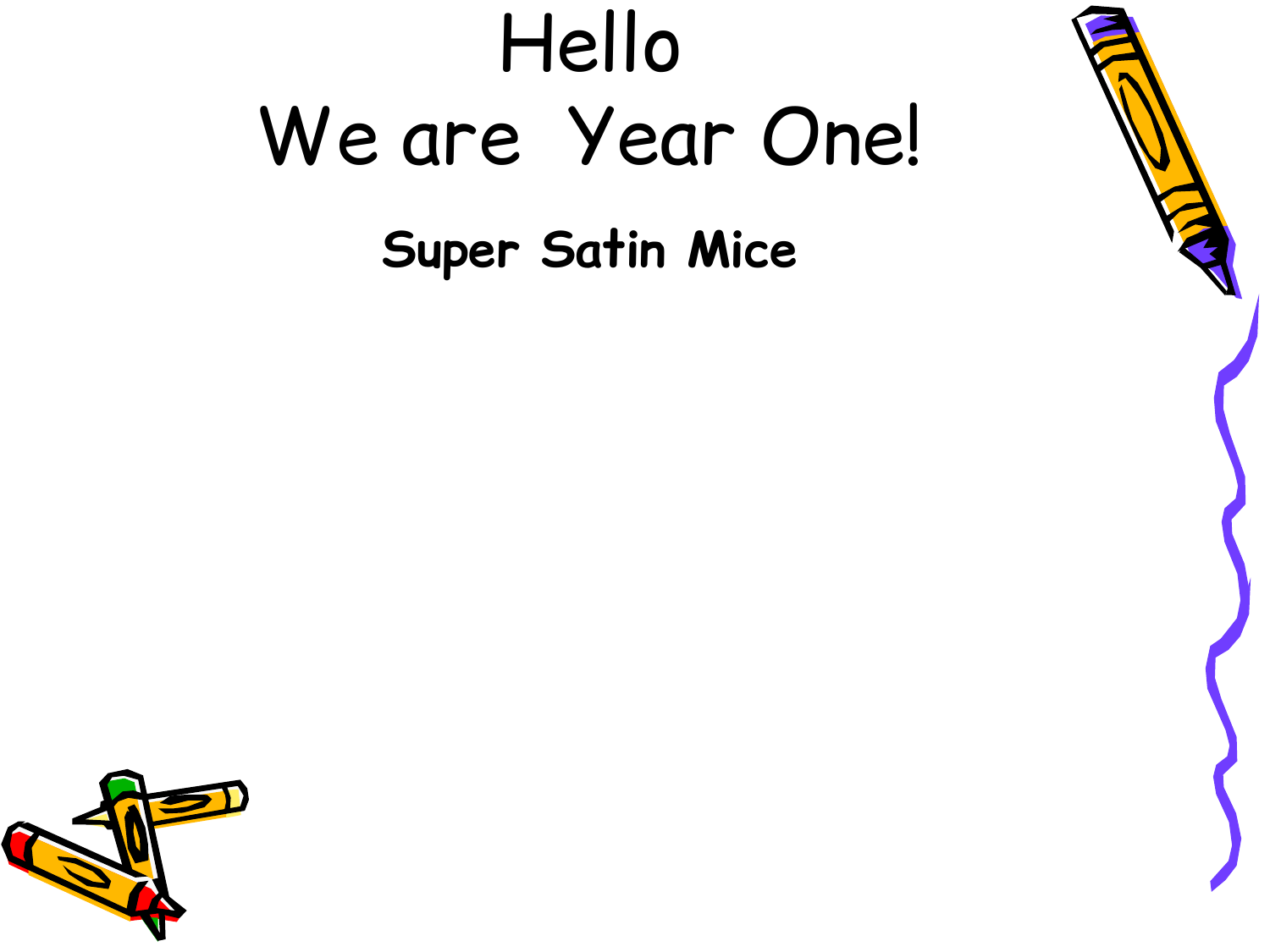

# Hello We are  Year One! Super Satin Mice